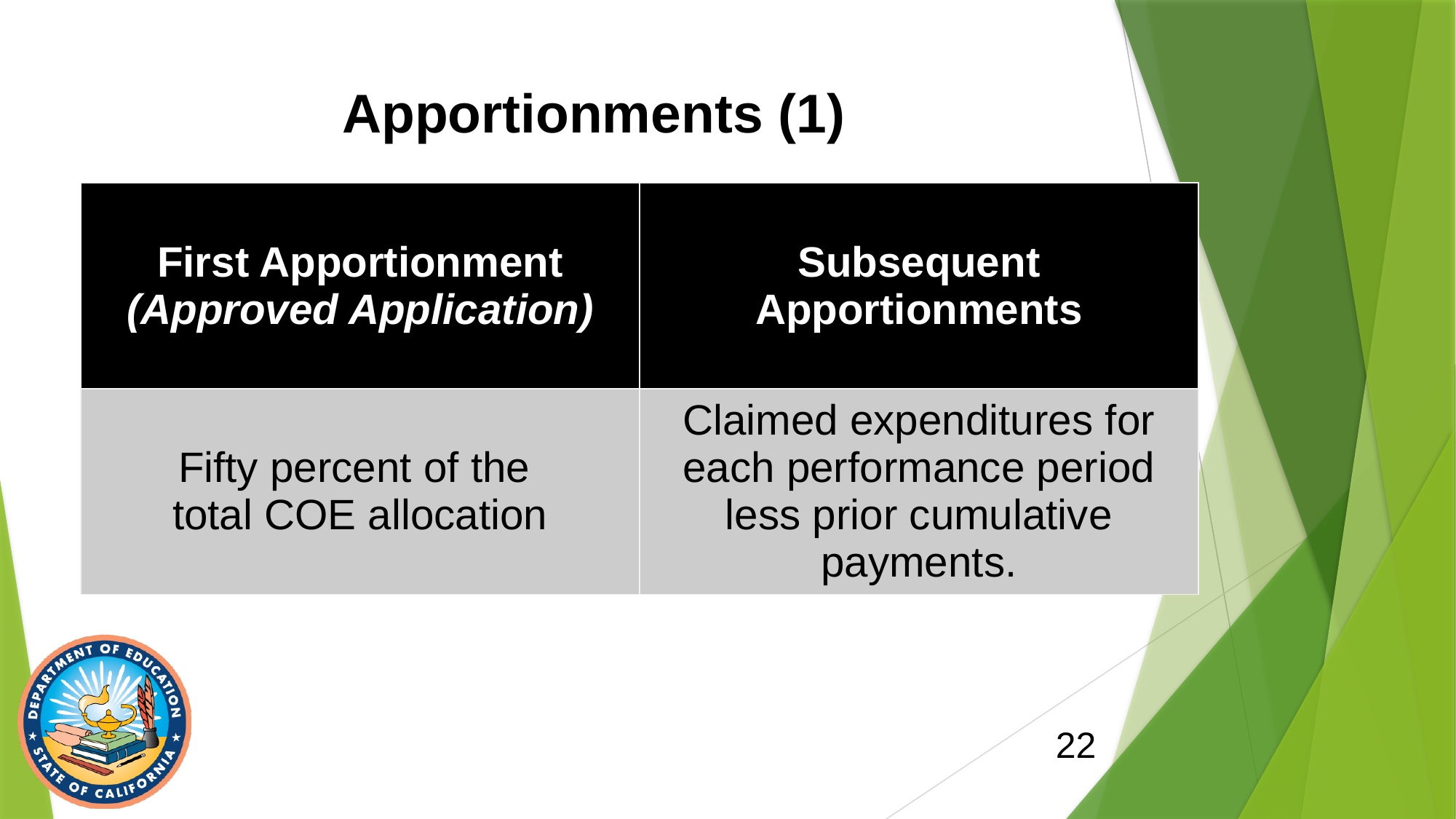

# Apportionments (1)
| First Apportionment (Approved Application) | Subsequent Apportionments |
| --- | --- |
| Fifty percent of the total COE allocation | Claimed expenditures for each performance period less prior cumulative payments. |